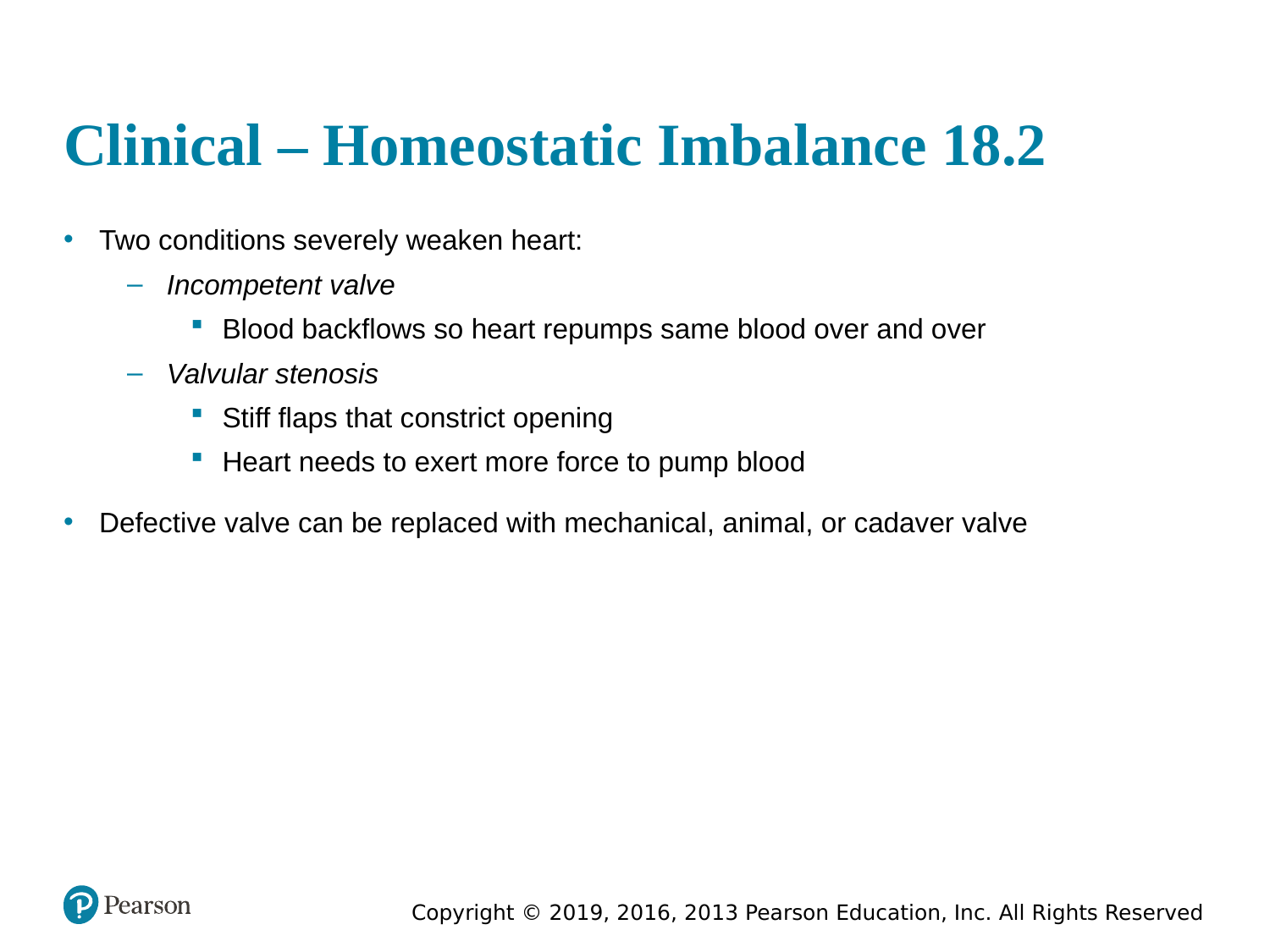

# Clinical – Homeostatic Imbalance 18.2
Two conditions severely weaken heart:
Incompetent valve
Blood backflows so heart repumps same blood over and over
Valvular stenosis
Stiff flaps that constrict opening
Heart needs to exert more force to pump blood
Defective valve can be replaced with mechanical, animal, or cadaver valve